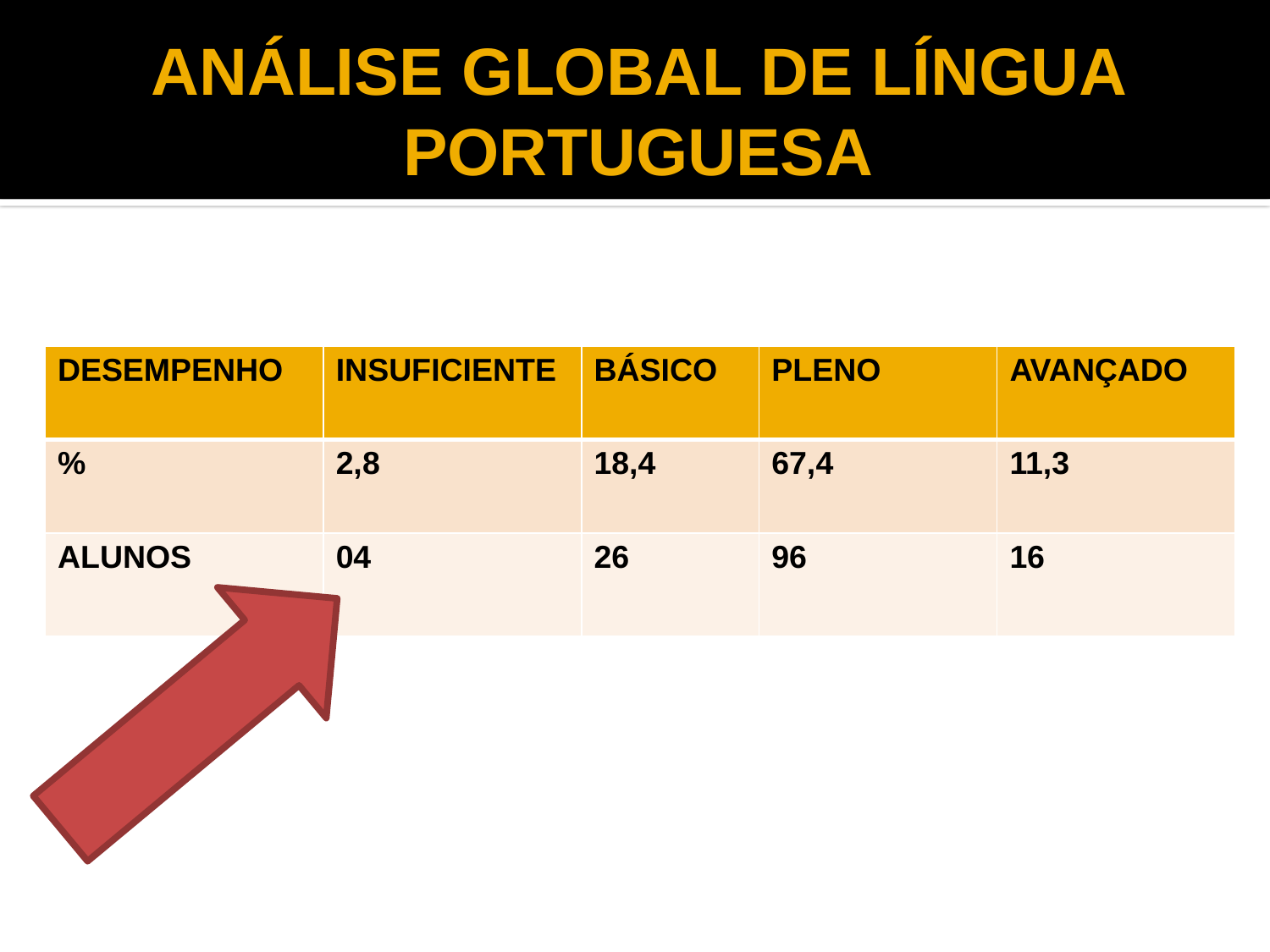

# ANÁLISE GLOBAL DE LÍNGUA PORTUGUESA
| DESEMPENHO | INSUFICIENTE | BÁSICO | PLENO | AVANÇADO |
| --- | --- | --- | --- | --- |
| % | 2,8 | 18,4 | 67,4 | 11,3 |
| ALUNOS | 04 | 26 | 96 | 16 |